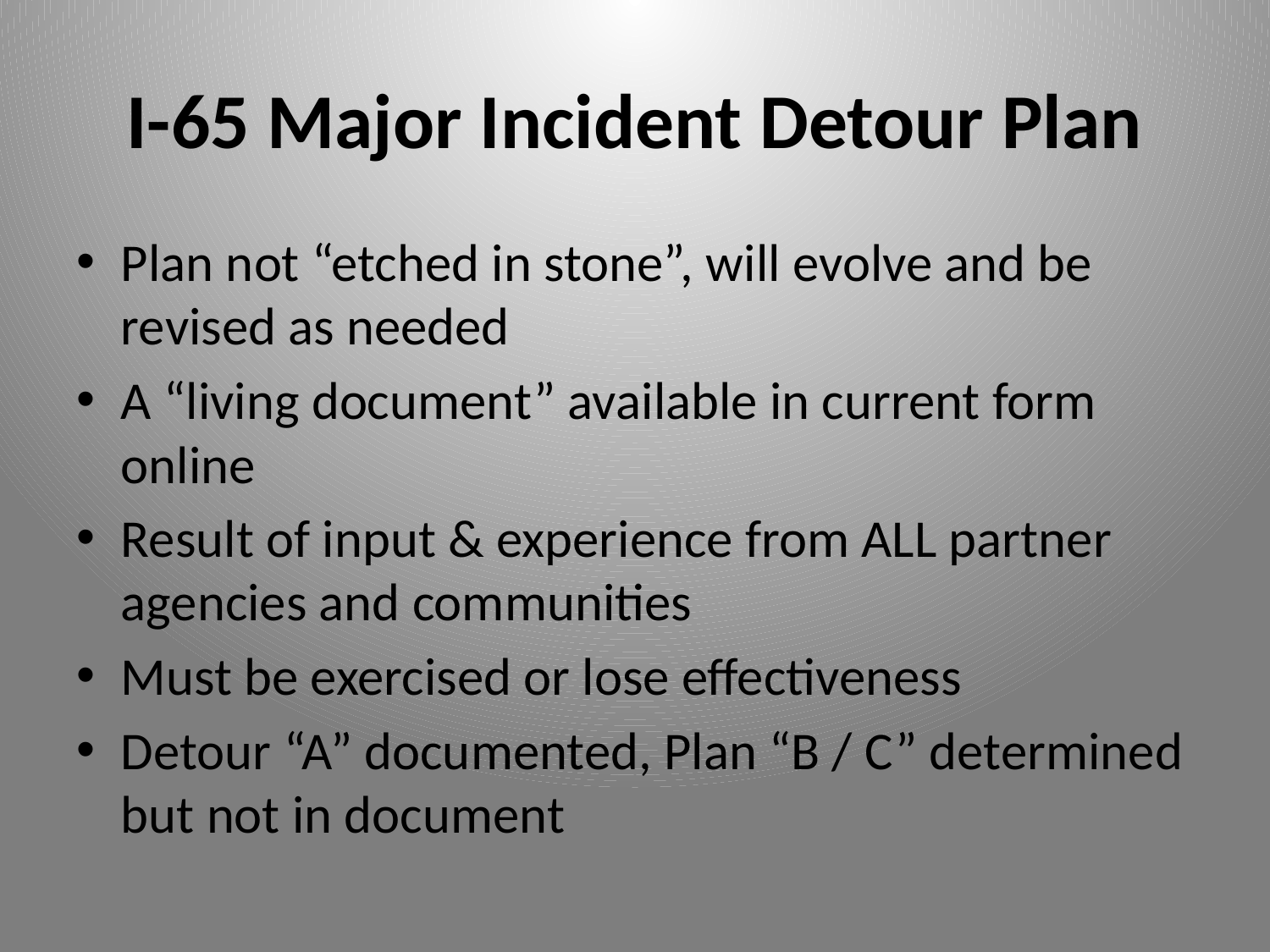

# I-65 Major Incident Detour Plan
Plan not “etched in stone”, will evolve and be revised as needed
A “living document” available in current form online
Result of input & experience from ALL partner agencies and communities
Must be exercised or lose effectiveness
Detour “A” documented, Plan “B / C” determined but not in document